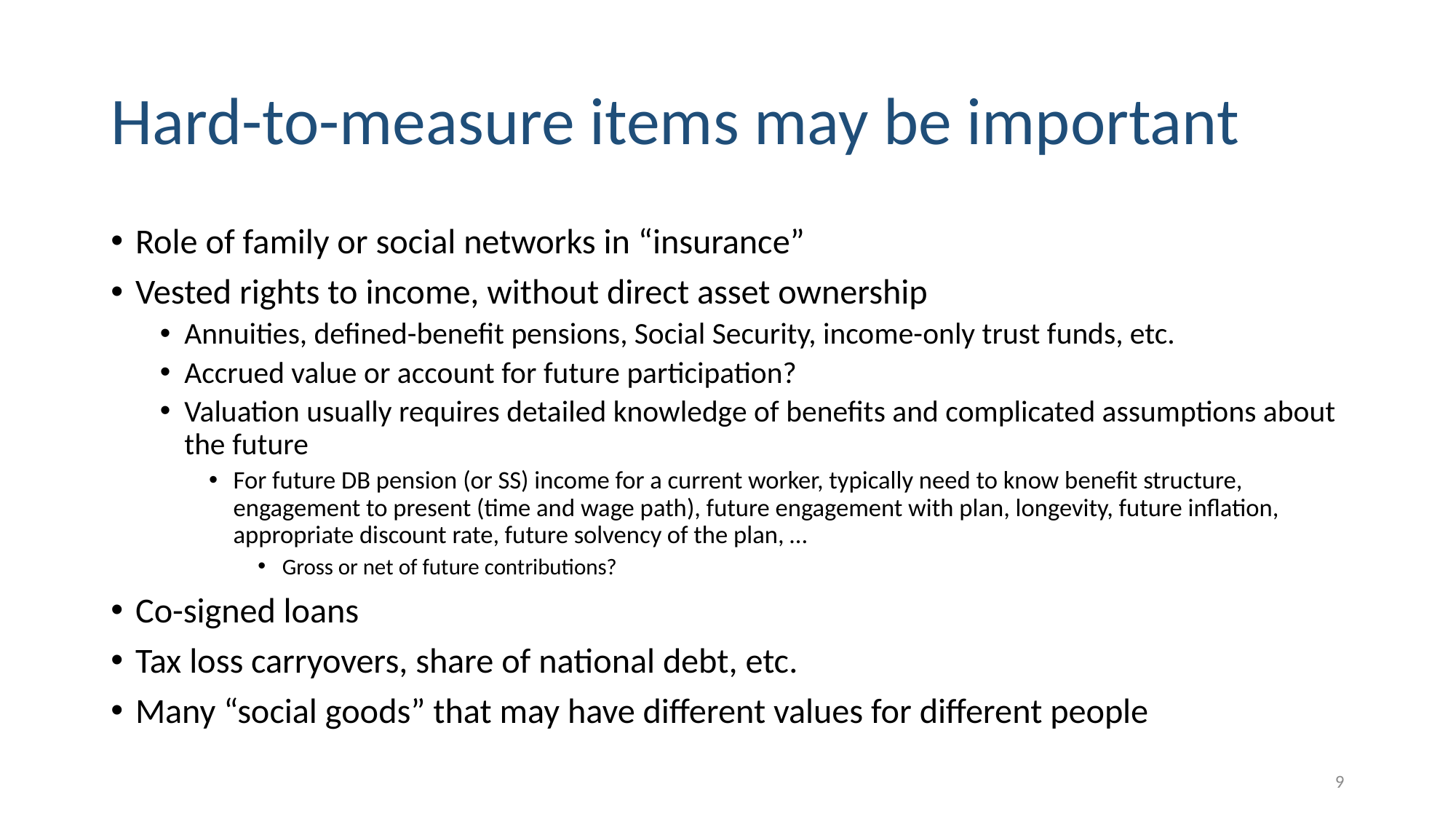

# Hard-to-measure items may be important
Role of family or social networks in “insurance”
Vested rights to income, without direct asset ownership
Annuities, defined-benefit pensions, Social Security, income-only trust funds, etc.
Accrued value or account for future participation?
Valuation usually requires detailed knowledge of benefits and complicated assumptions about the future
For future DB pension (or SS) income for a current worker, typically need to know benefit structure, engagement to present (time and wage path), future engagement with plan, longevity, future inflation, appropriate discount rate, future solvency of the plan, …
Gross or net of future contributions?
Co-signed loans
Tax loss carryovers, share of national debt, etc.
Many “social goods” that may have different values for different people
9